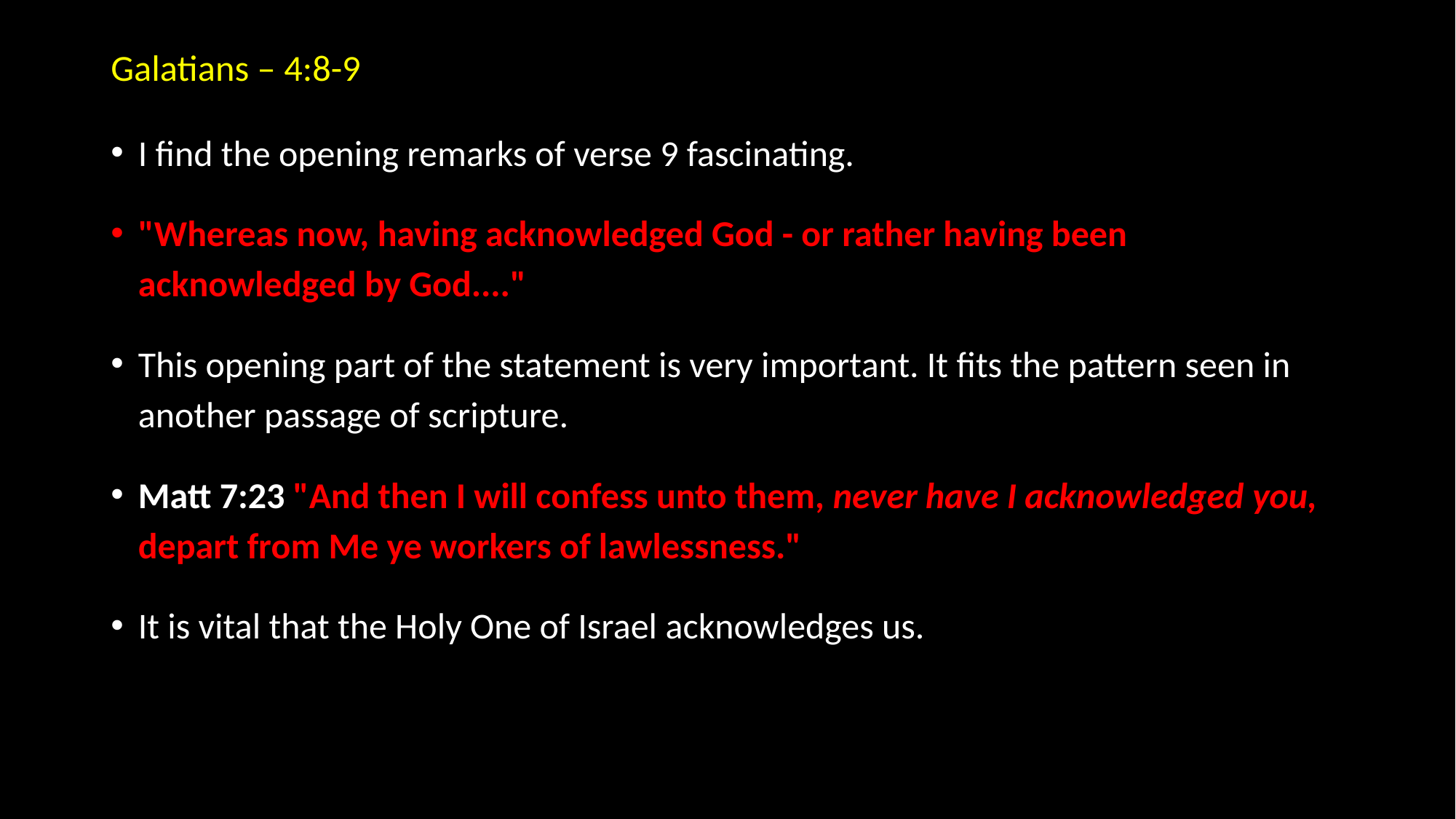

# Galatians – 4:8-9
I find the opening remarks of verse 9 fascinating.
"Whereas now, having acknowledged God - or rather having been acknowledged by God...."
This opening part of the statement is very important. It fits the pattern seen in another passage of scripture.
Matt 7:23 "And then I will confess unto them, never have I acknowledged you, depart from Me ye workers of lawlessness."
It is vital that the Holy One of Israel acknowledges us.